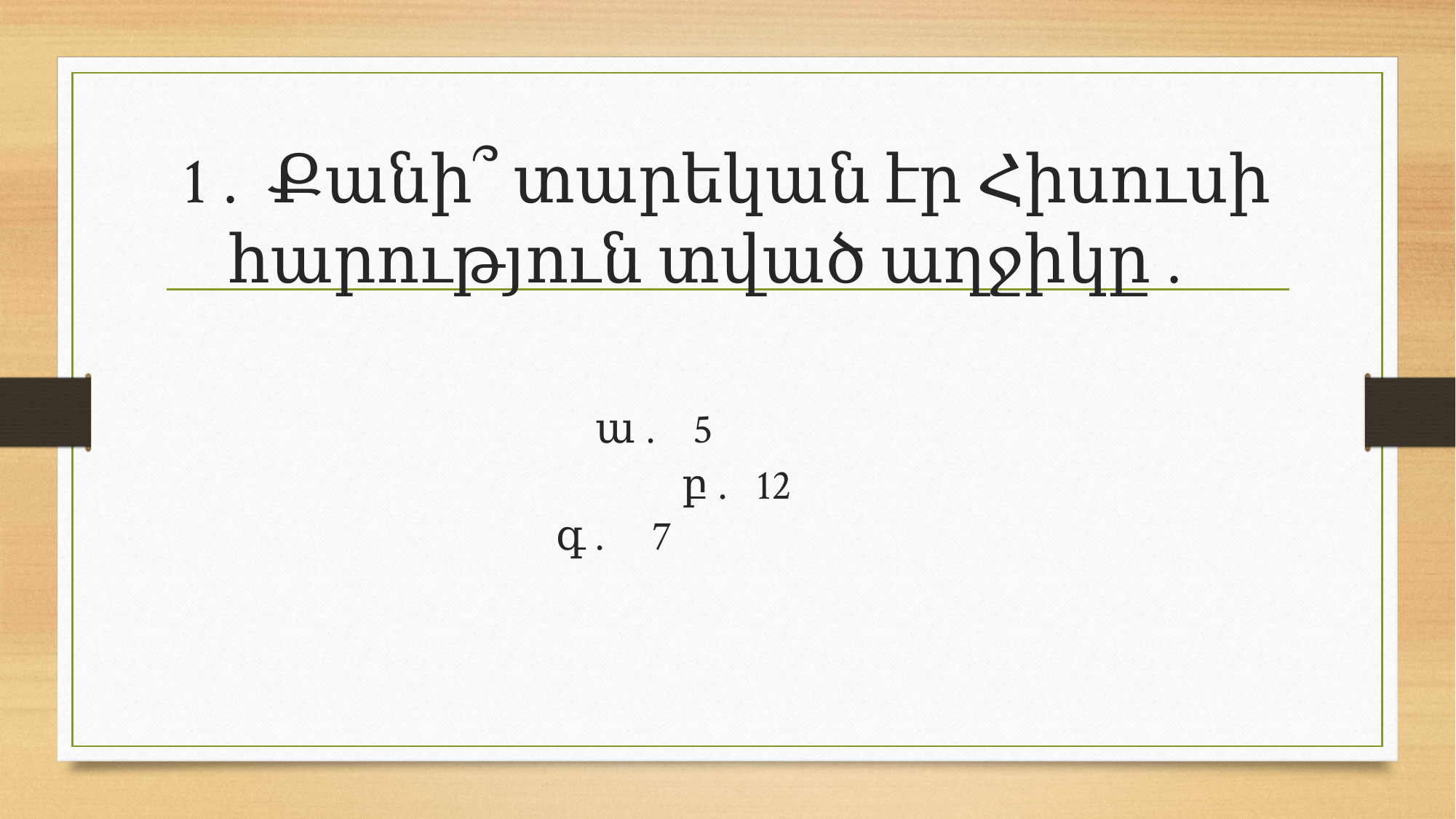

# 1․ Քանի՞ տարեկան էր Հիսուսի հարություն տված աղջիկը․ ա․   5 բ․  12 գ․    7